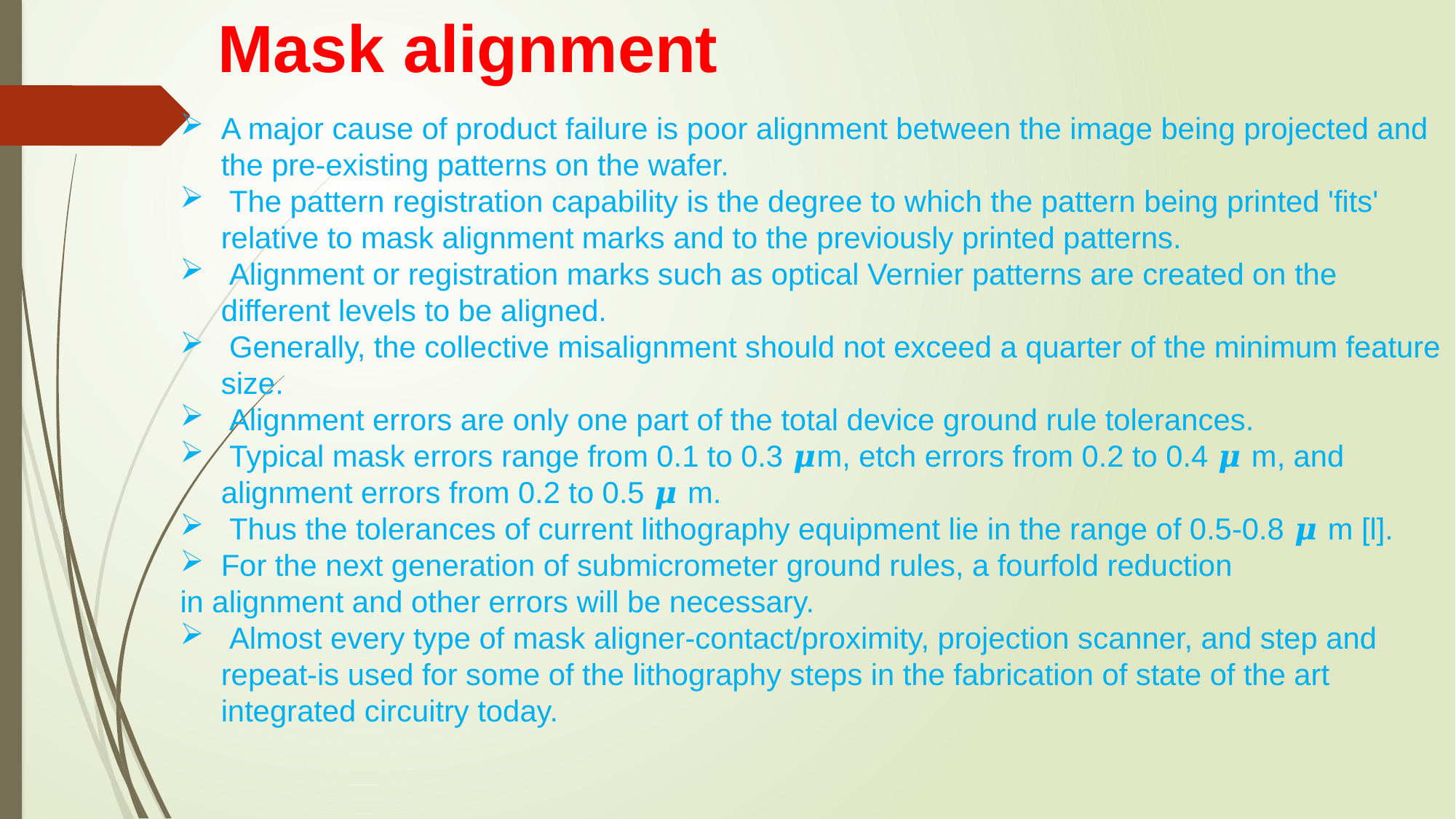

# Mask alignment
A major cause of product failure is poor alignment between the image being projected and the pre-existing patterns on the wafer.
 The pattern registration capability is the degree to which the pattern being printed 'fits' relative to mask alignment marks and to the previously printed patterns.
 Alignment or registration marks such as optical Vernier patterns are created on the different levels to be aligned.
 Generally, the collective misalignment should not exceed a quarter of the minimum feature size.
 Alignment errors are only one part of the total device ground rule tolerances.
 Typical mask errors range from 0.1 to 0.3 𝝁m, etch errors from 0.2 to 0.4 𝝁 m, and alignment errors from 0.2 to 0.5 𝝁 m.
 Thus the tolerances of current lithography equipment lie in the range of 0.5-0.8 𝝁 m [l].
For the next generation of submicrometer ground rules, a fourfold reduction
in alignment and other errors will be necessary.
 Almost every type of mask aligner-contact/proximity, projection scanner, and step and repeat-is used for some of the lithography steps in the fabrication of state of the art integrated circuitry today.